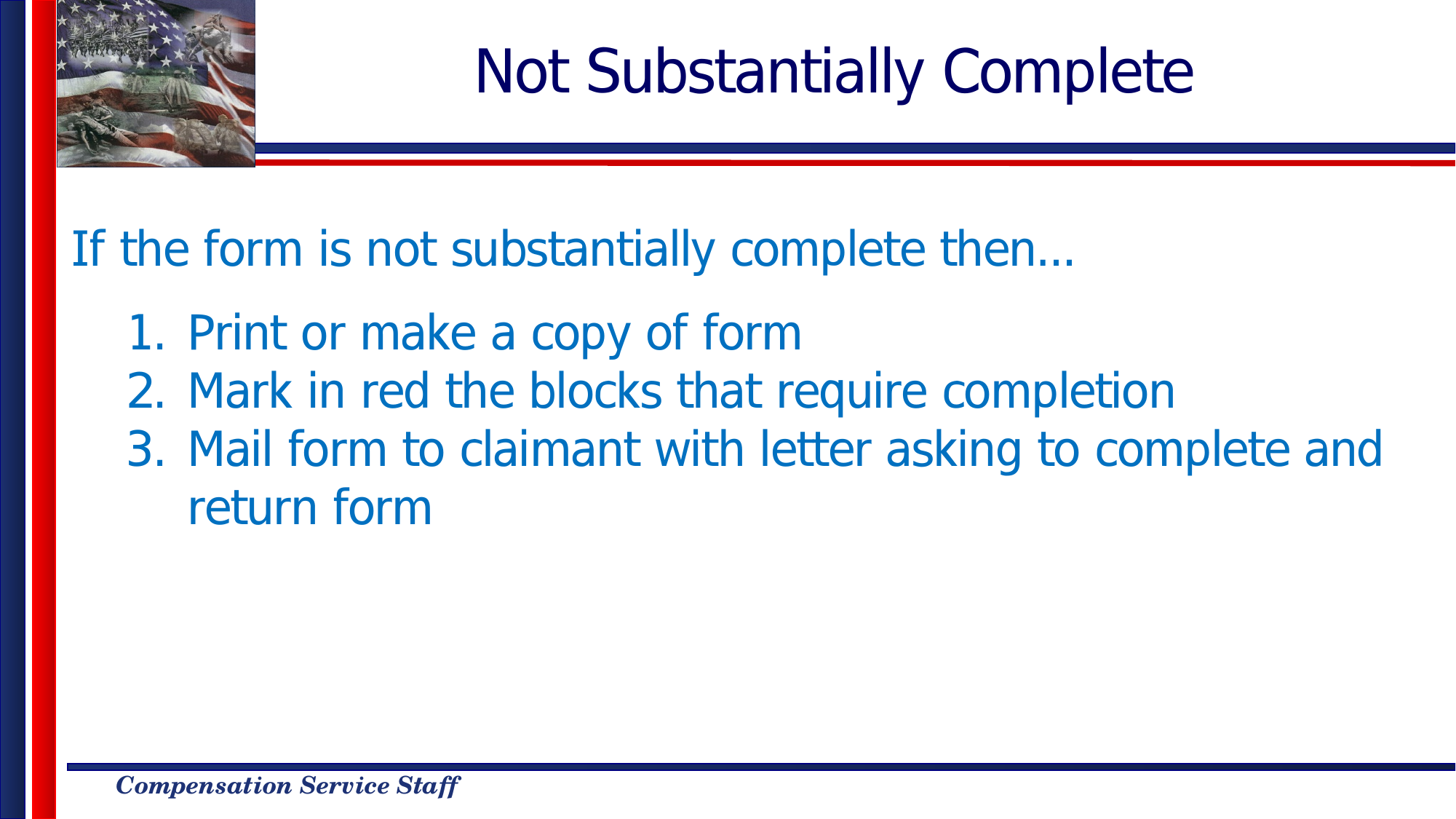

# Not Substantially Complete

If the form is not substantially complete then…

Print or make a copy of form
Mark in red the blocks that require completion
Mail form to claimant with letter asking to complete and return form